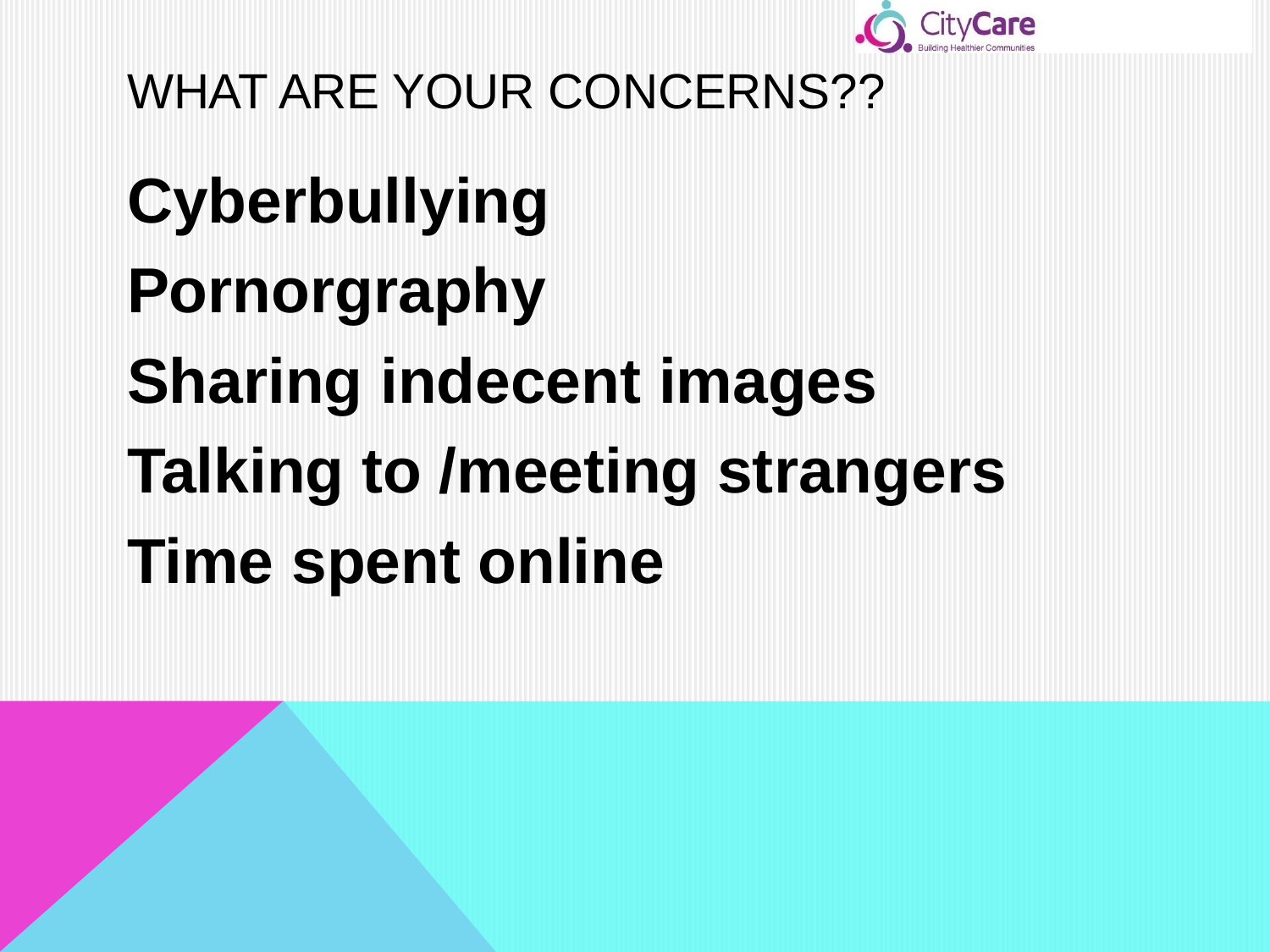

# What are your concerns??
Cyberbullying
Pornorgraphy
Sharing indecent images
Talking to /meeting strangers
Time spent online